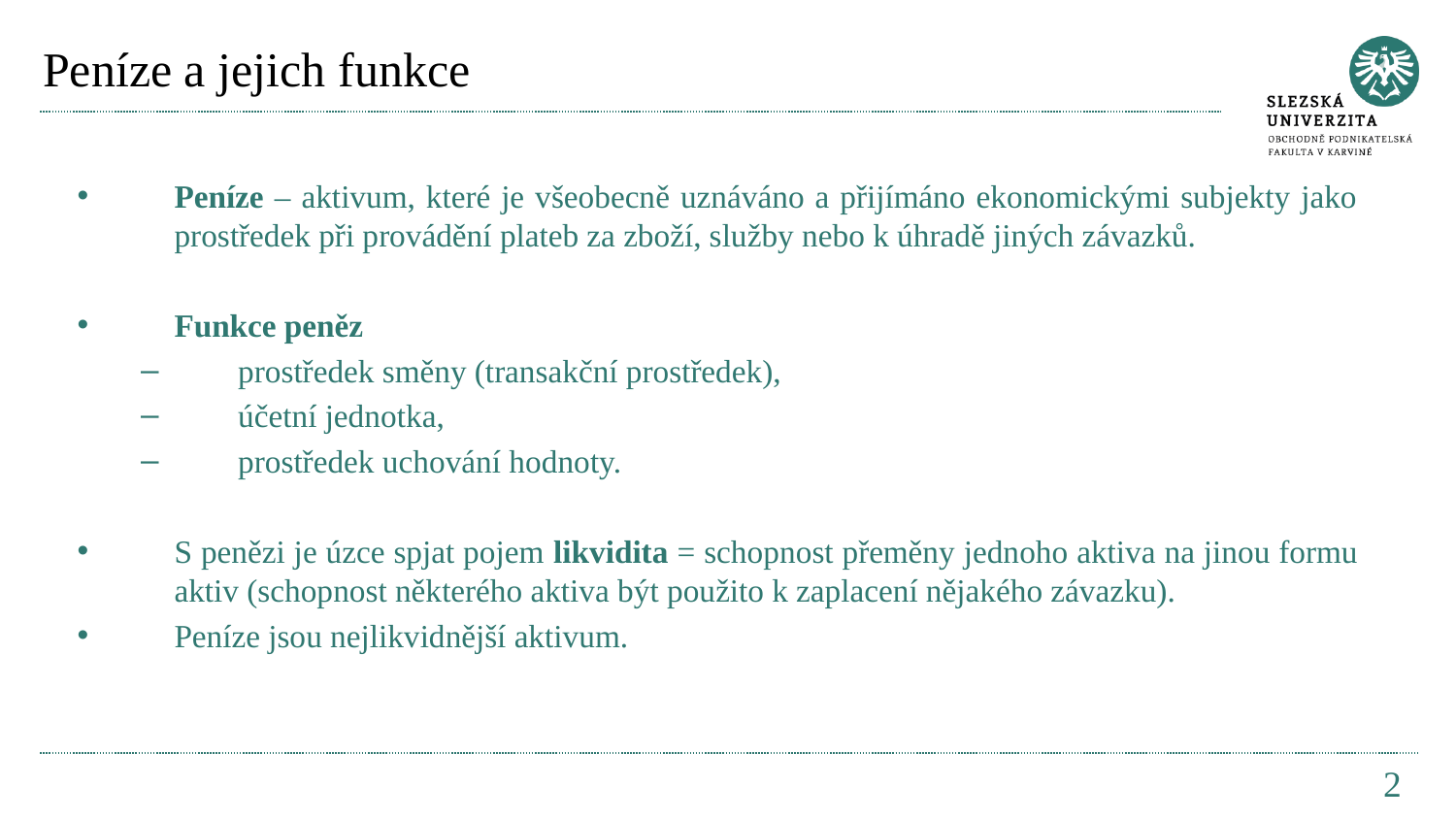

# Peníze a jejich funkce
Peníze – aktivum, které je všeobecně uznáváno a přijímáno ekonomickými subjekty jako prostředek při provádění plateb za zboží, služby nebo k úhradě jiných závazků.

Funkce peněz
prostředek směny (transakční prostředek),
účetní jednotka,
prostředek uchování hodnoty.

S penězi je úzce spjat pojem likvidita = schopnost přeměny jednoho aktiva na jinou formu aktiv (schopnost některého aktiva být použito k zaplacení nějakého závazku).
Peníze jsou nejlikvidnější aktivum.
2